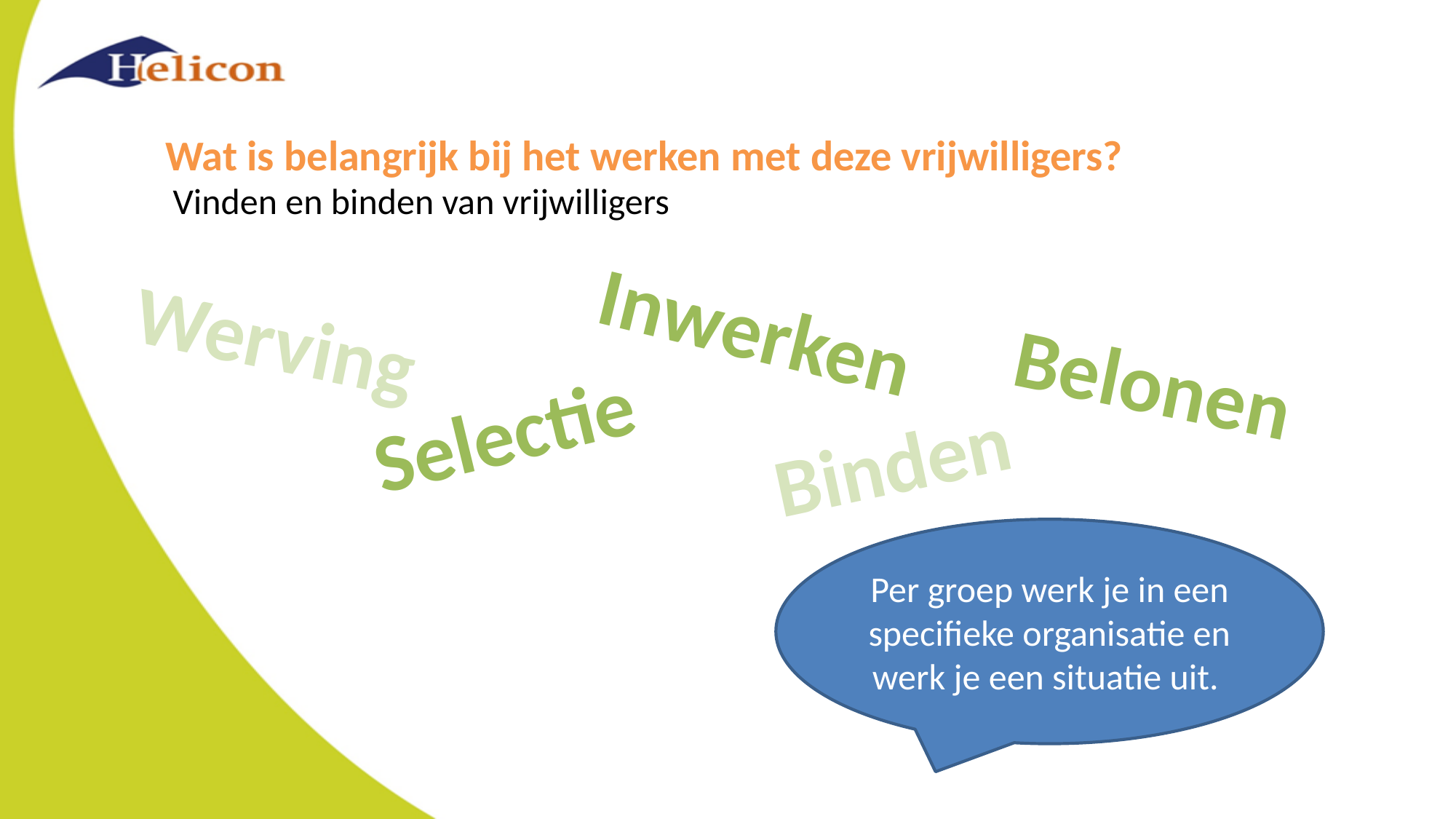

Wat is belangrijk bij het werken met deze vrijwilligers?

Vinden en binden van vrijwilligers

Inwerken
Werving
Belonen
Selectie
Binden
Per groep werk je in een specifieke organisatie en werk je een situatie uit.